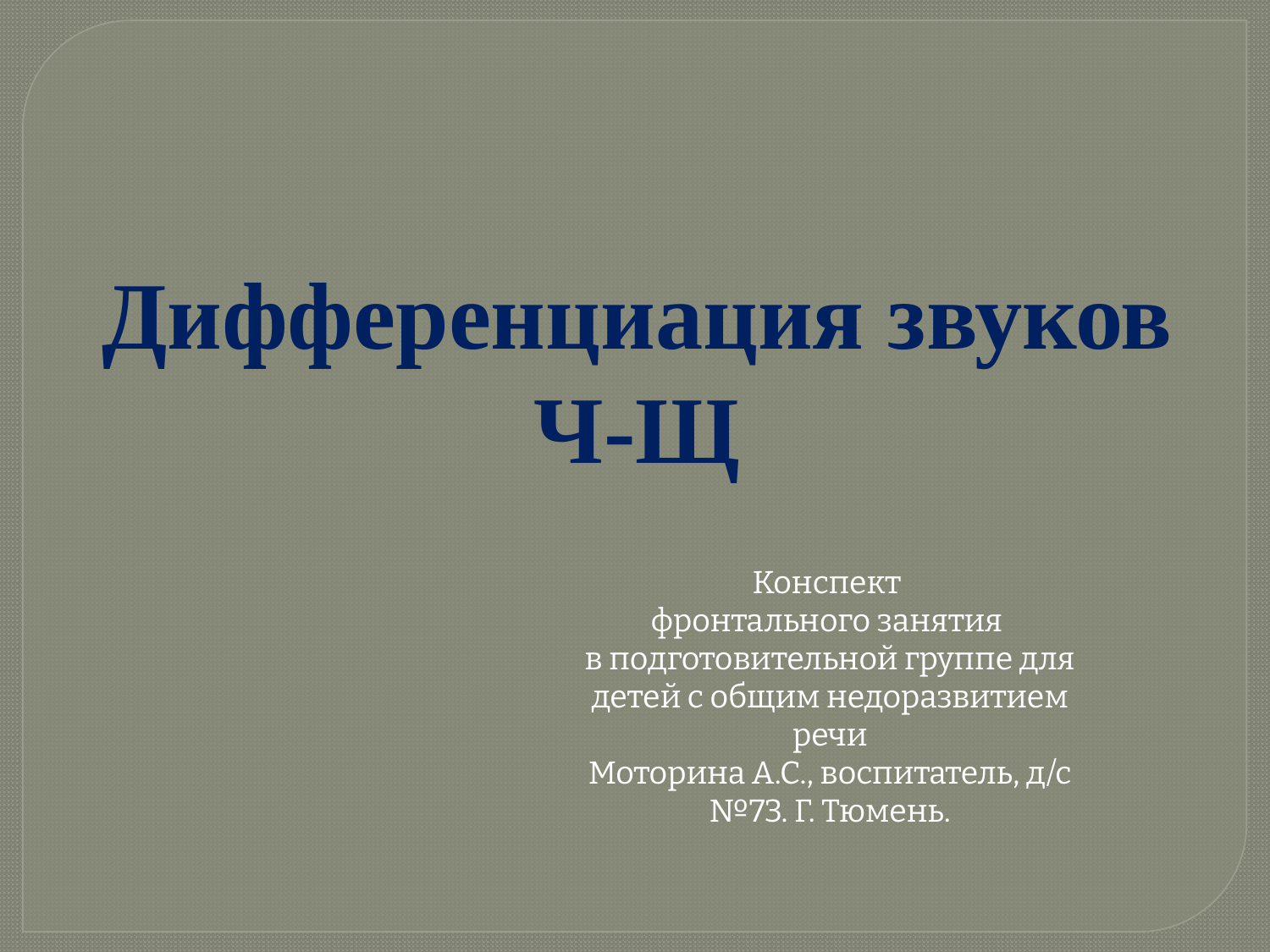

Дифференциация звуков Ч-Щ
Конспект
фронтального занятия
в подготовительной группе для детей с общим недоразвитием речи
Моторина А.С., воспитатель, д/с №73. Г. Тюмень.